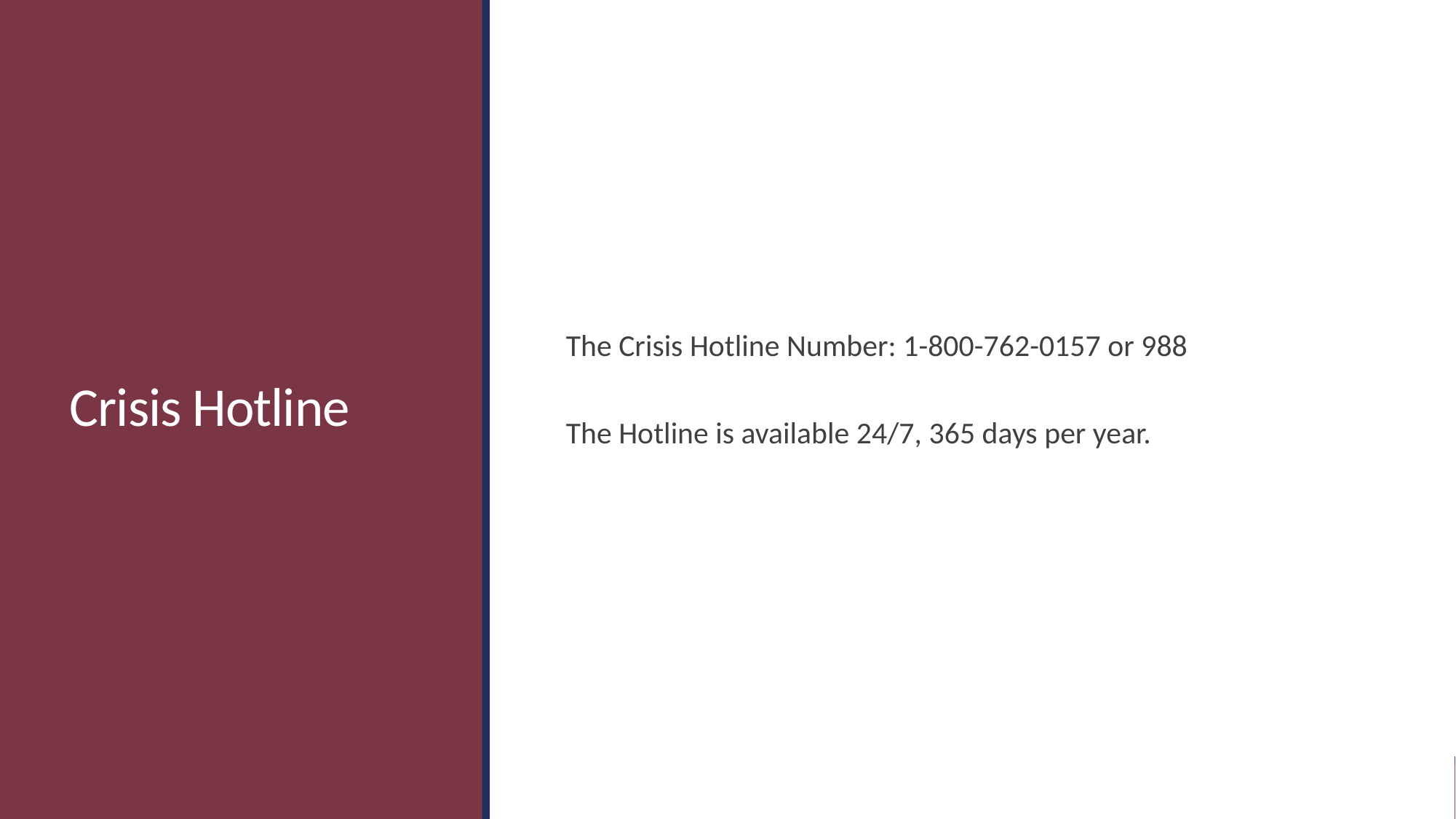

# Crisis Hotline
The Crisis Hotline Number: 1-800-762-0157 or 988

The Hotline is available 24/7, 365 days per year.